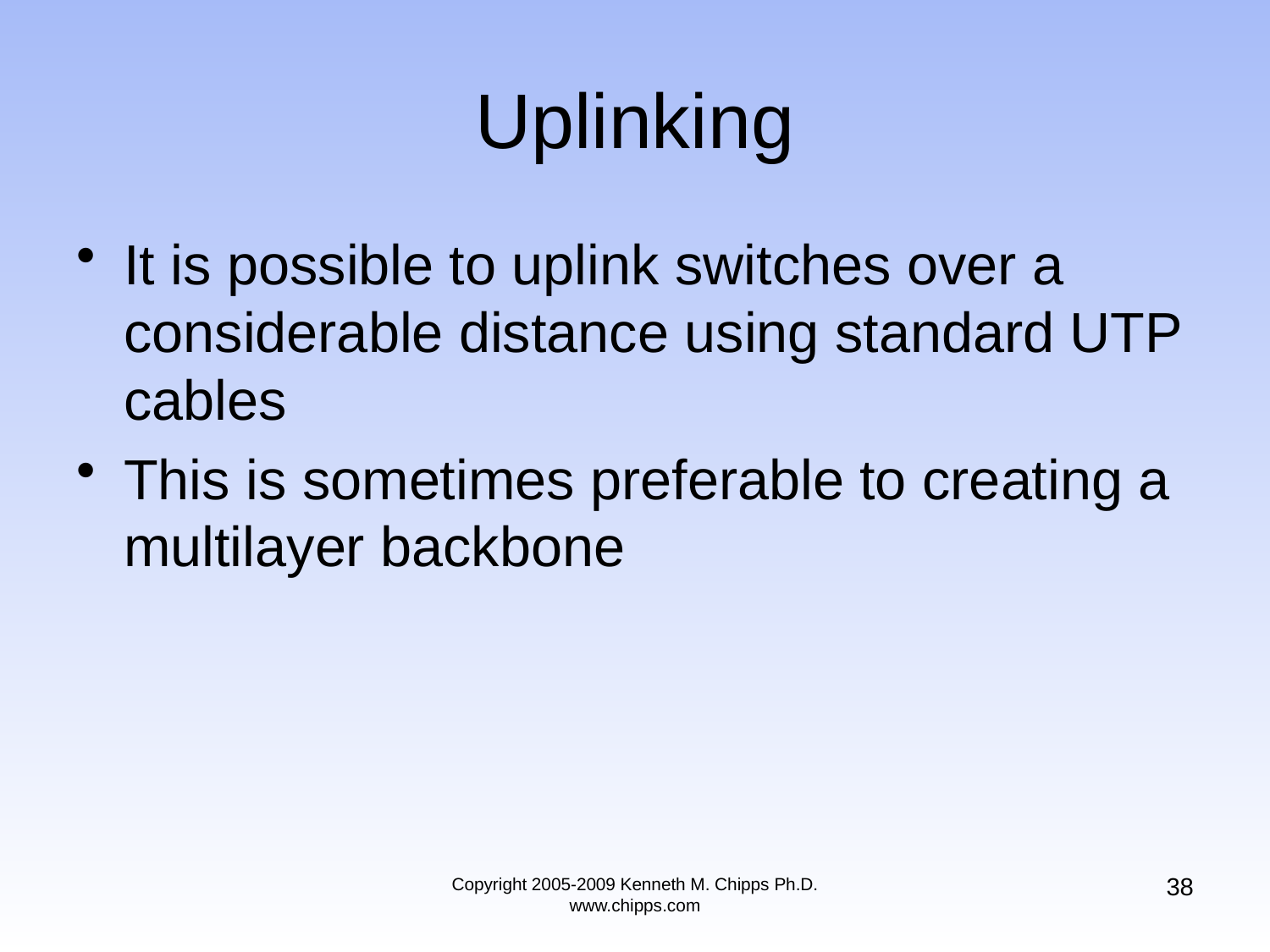

# Uplinking
It is possible to uplink switches over a considerable distance using standard UTP cables
This is sometimes preferable to creating a multilayer backbone
38
Copyright 2005-2009 Kenneth M. Chipps Ph.D. www.chipps.com